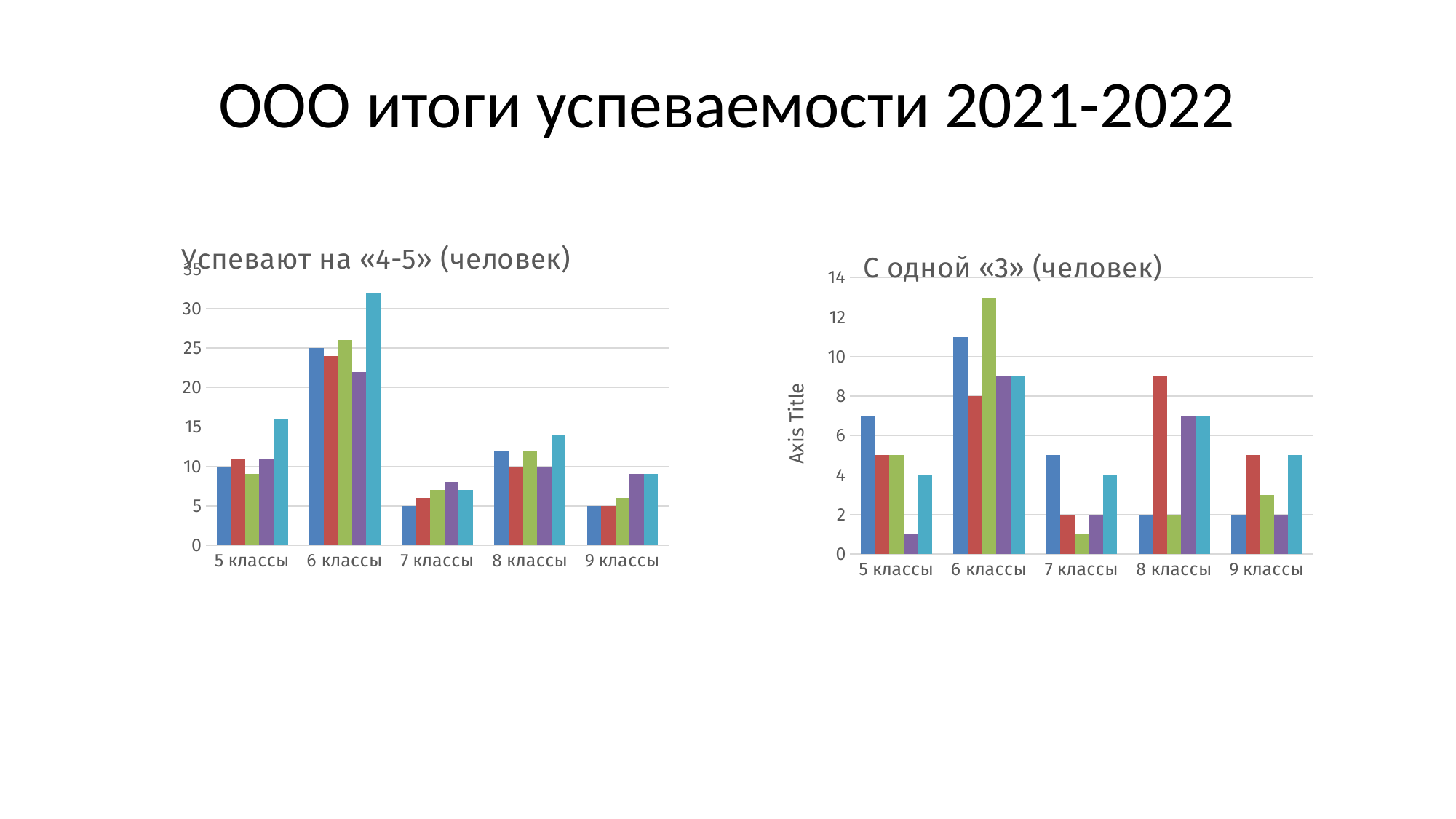

# ООО итоги успеваемости 2021-2022

### Chart: Успевают на «4-5» (человек)

| Category | 1 четверть | 2 четверть | 3 четверть | 4 четверть | год |
|---|---|---|---|---|---|
| 5 классы | 10.0 | 11.0 | 9.0 | 11.0 | 16.0 |
| 6 классы | 25.0 | 24.0 | 26.0 | 22.0 | 32.0 |
| 7 классы | 5.0 | 6.0 | 7.0 | 8.0 | 7.0 |
| 8 классы | 12.0 | 10.0 | 12.0 | 10.0 | 14.0 |
| 9 классы | 5.0 | 5.0 | 6.0 | 9.0 | 9.0 |

### Chart: С одной «3» (человек)

| Category | 1 четверть | 2 четверть | 3 четверть | 4 четверть | год |
|---|---|---|---|---|---|
| 5 классы | 7.0 | 5.0 | 5.0 | 1.0 | 4.0 |
| 6 классы | 11.0 | 8.0 | 13.0 | 9.0 | 9.0 |
| 7 классы | 5.0 | 2.0 | 1.0 | 2.0 | 4.0 |
| 8 классы | 2.0 | 9.0 | 2.0 | 7.0 | 7.0 |
| 9 классы | 2.0 | 5.0 | 3.0 | 2.0 | 5.0 |